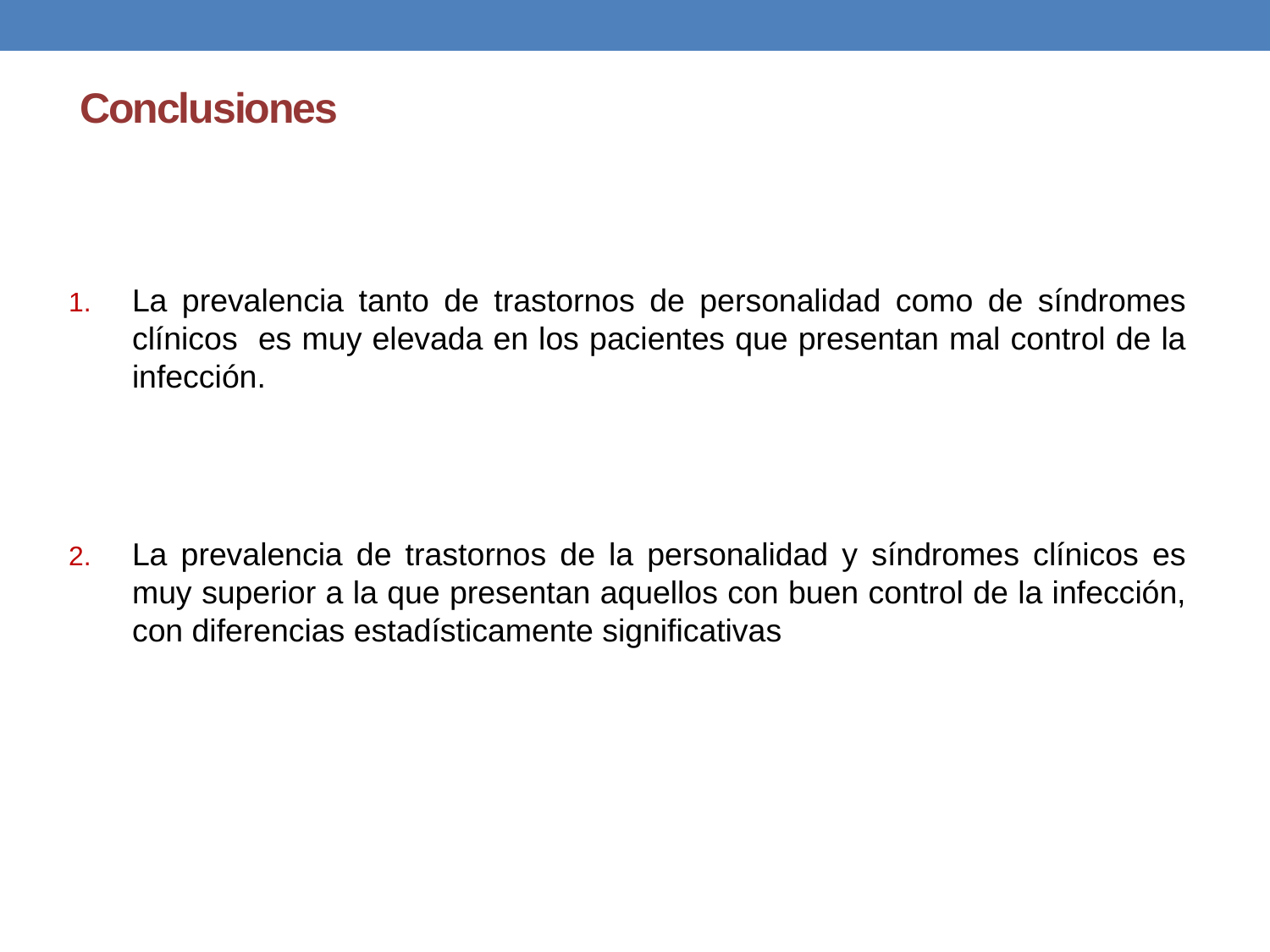

# Conclusiones
La prevalencia tanto de trastornos de personalidad como de síndromes clínicos  es muy elevada en los pacientes que presentan mal control de la infección.

La prevalencia de trastornos de la personalidad y síndromes clínicos es muy superior a la que presentan aquellos con buen control de la infección, con diferencias estadísticamente significativas